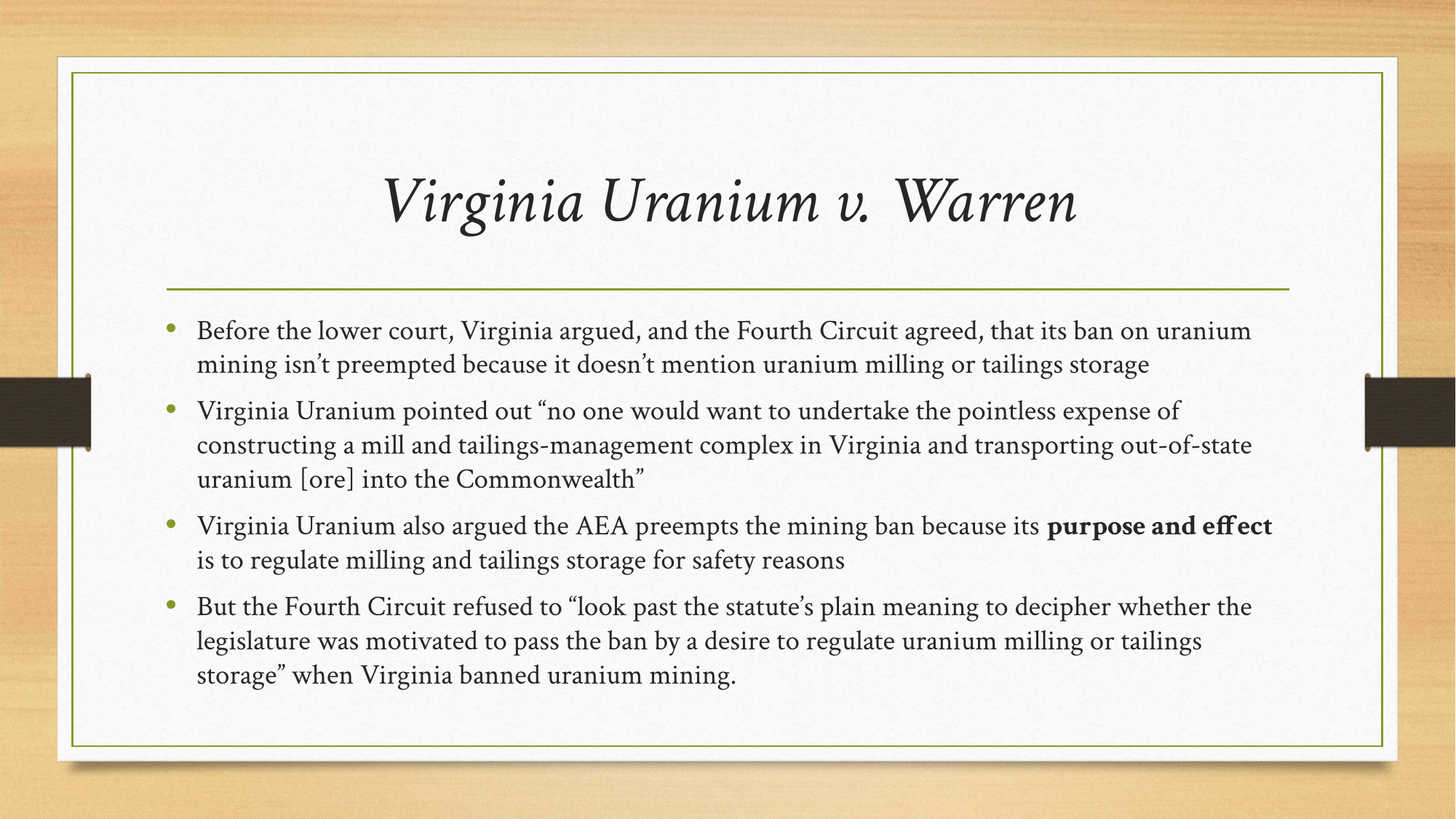

# Virginia Uranium v. Warren
Before the lower court, Virginia argued, and the Fourth Circuit agreed, that its ban on uranium mining isn’t preempted because it doesn’t mention uranium milling or tailings storage
Virginia Uranium pointed out “no one would want to undertake the pointless expense of constructing a mill and tailings-management complex in Virginia and transporting out-of-state uranium [ore] into the Commonwealth”
Virginia Uranium also argued the AEA preempts the mining ban because its purpose and effect is to regulate milling and tailings storage for safety reasons
But the Fourth Circuit refused to “look past the statute’s plain meaning to decipher whether the legislature was motivated to pass the ban by a desire to regulate uranium milling or tailings storage” when Virginia banned uranium mining.